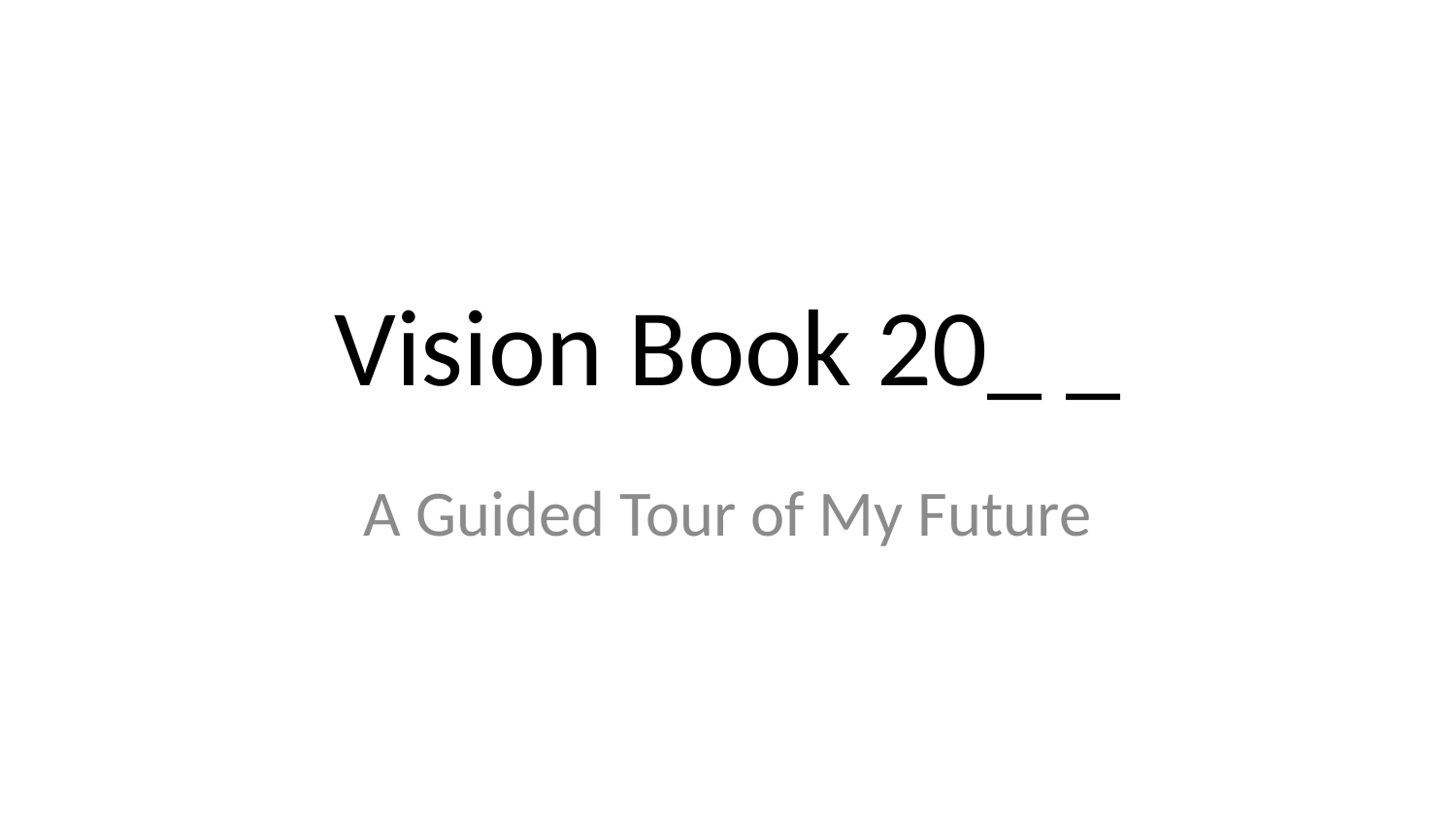

# Vision Book 20_ _
A Guided Tour of My Future